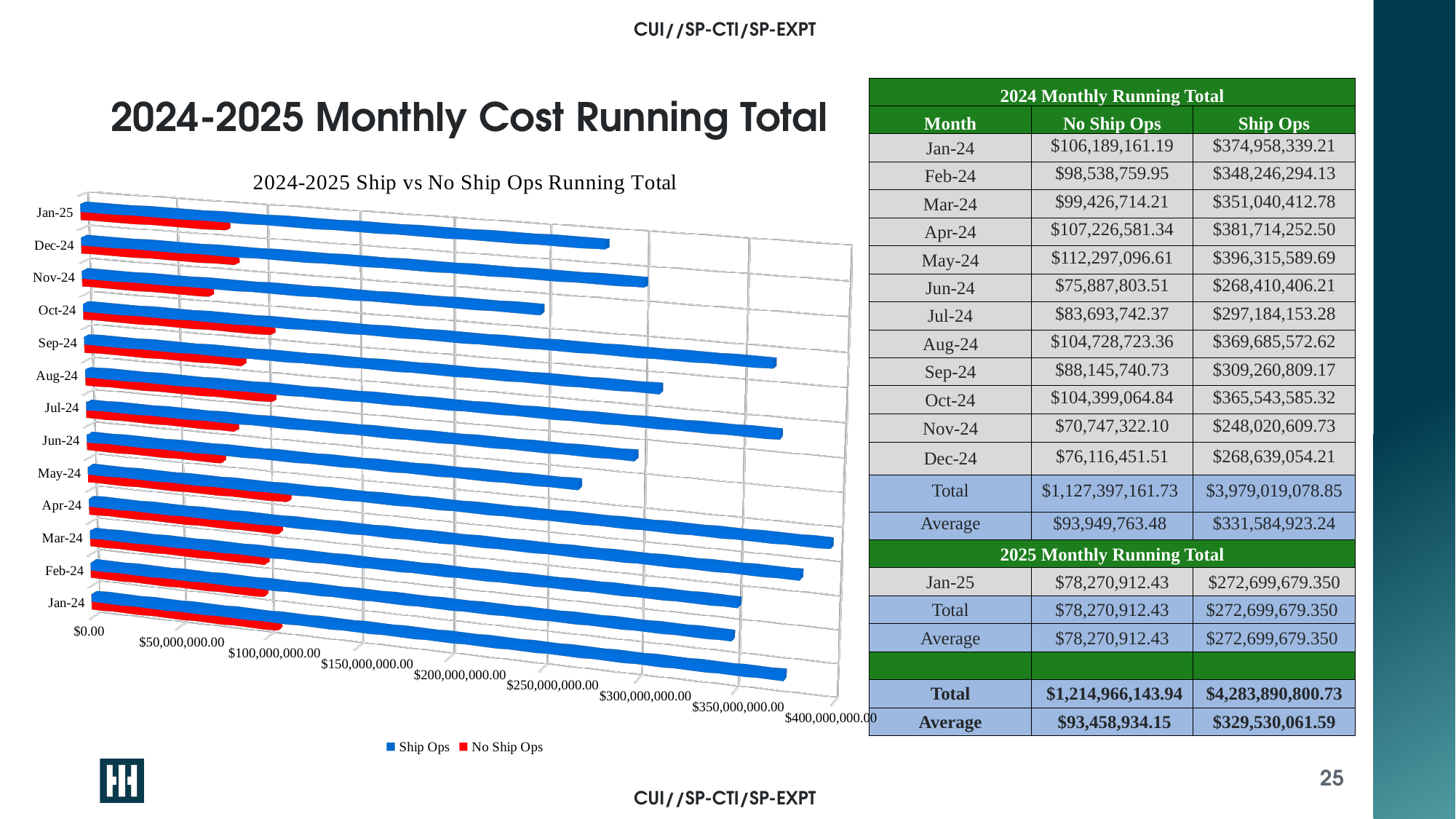

# 2024-2025 Monthly Cost Running Total
| 2024 Monthly Running Total |  |  |
| --- | --- | --- |
| Month | No Ship Ops | Ship Ops |
| Jan-24 | $106,189,161.19 | $374,958,339.21 |
| Feb-24 | $98,538,759.95 | $348,246,294.13 |
| Mar-24 | $99,426,714.21 | $351,040,412.78 |
| Apr-24 | $107,226,581.34 | $381,714,252.50 |
| May-24 | $112,297,096.61 | $396,315,589.69 |
| Jun-24 | $75,887,803.51 | $268,410,406.21 |
| Jul-24 | $83,693,742.37 | $297,184,153.28 |
| Aug-24 | $104,728,723.36 | $369,685,572.62 |
| Sep-24 | $88,145,740.73 | $309,260,809.17 |
| Oct-24 | $104,399,064.84 | $365,543,585.32 |
| Nov-24 | $70,747,322.10 | $248,020,609.73 |
| Dec-24 | $76,116,451.51 | $268,639,054.21 |
| Total | $1,127,397,161.73 | $3,979,019,078.85 |
| Average | $93,949,763.48 | $331,584,923.24 |
| 2025 Monthly Running Total |  |  |
| Jan-25 | $78,270,912.43 | $272,699,679.350 |
| Total | $78,270,912.43 | $272,699,679.350 |
| Average | $78,270,912.43 | $272,699,679.350 |
|  |  |  |
| Total | $1,214,966,143.94 | $4,283,890,800.73 |
| Average | $93,458,934.15 | $329,530,061.59 |

[unsupported chart]

25